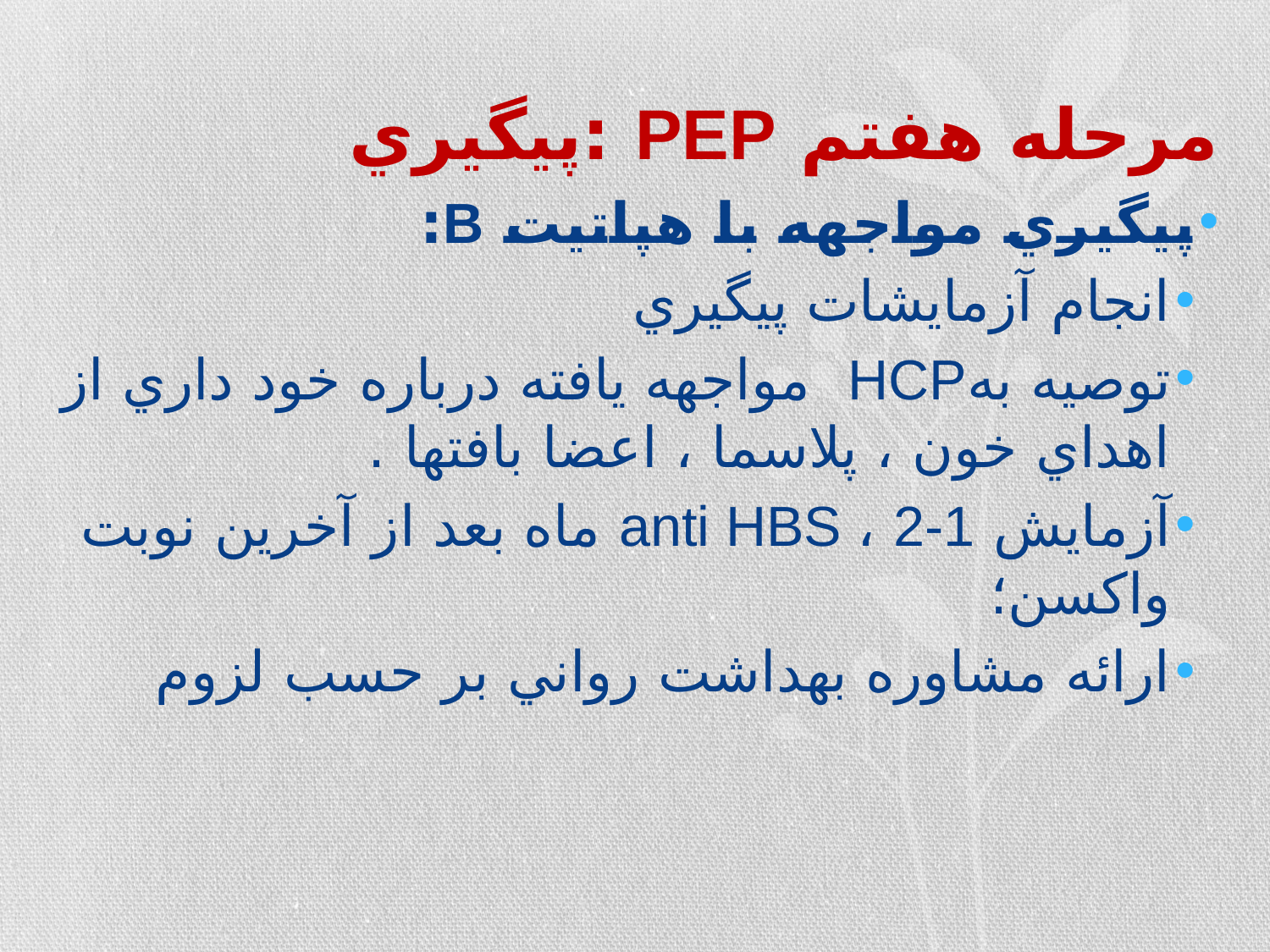

# مرحله هفتم PEP :پيگيري
پيگيري مواجهه با هپاتيت B:
انجام آزمايشات پيگيري
توصيه بهHCP  مواجهه يافته درباره خود داري از اهداي خون ، پلاسما ، اعضا بافتها .
آزمايش anti HBS ، 2-1 ماه بعد از آخرين نوبت واكسن؛
ارائه مشاوره بهداشت رواني بر حسب لزوم